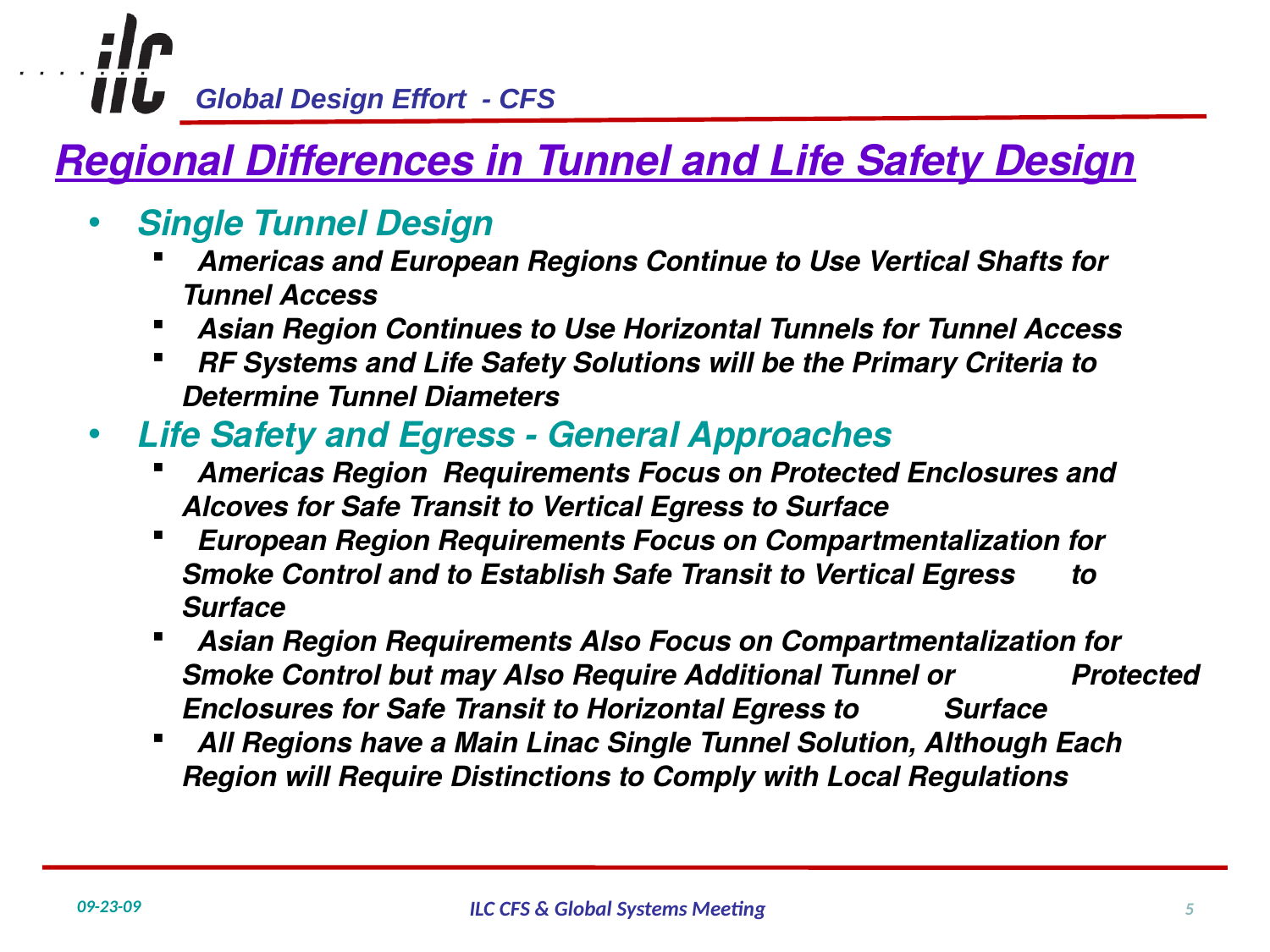

Regional Differences in Tunnel and Life Safety Design

  Single Tunnel Design
  Americas and European Regions Continue to Use Vertical Shafts for 	Tunnel Access
  Asian Region Continues to Use Horizontal Tunnels for Tunnel Access
  RF Systems and Life Safety Solutions will be the Primary Criteria to 	Determine Tunnel Diameters
  Life Safety and Egress - General Approaches
  Americas Region  Requirements Focus on Protected Enclosures and 	Alcoves for Safe Transit to Vertical Egress to Surface
  European Region Requirements Focus on Compartmentalization for 	Smoke Control and to Establish Safe Transit to Vertical Egress 	to Surface
  Asian Region Requirements Also Focus on Compartmentalization for 	Smoke Control but may Also Require Additional Tunnel or 	Protected Enclosures for Safe Transit to Horizontal Egress to 	Surface
  All Regions have a Main Linac Single Tunnel Solution, Although Each  	Region will Require Distinctions to Comply with Local Regulations
5